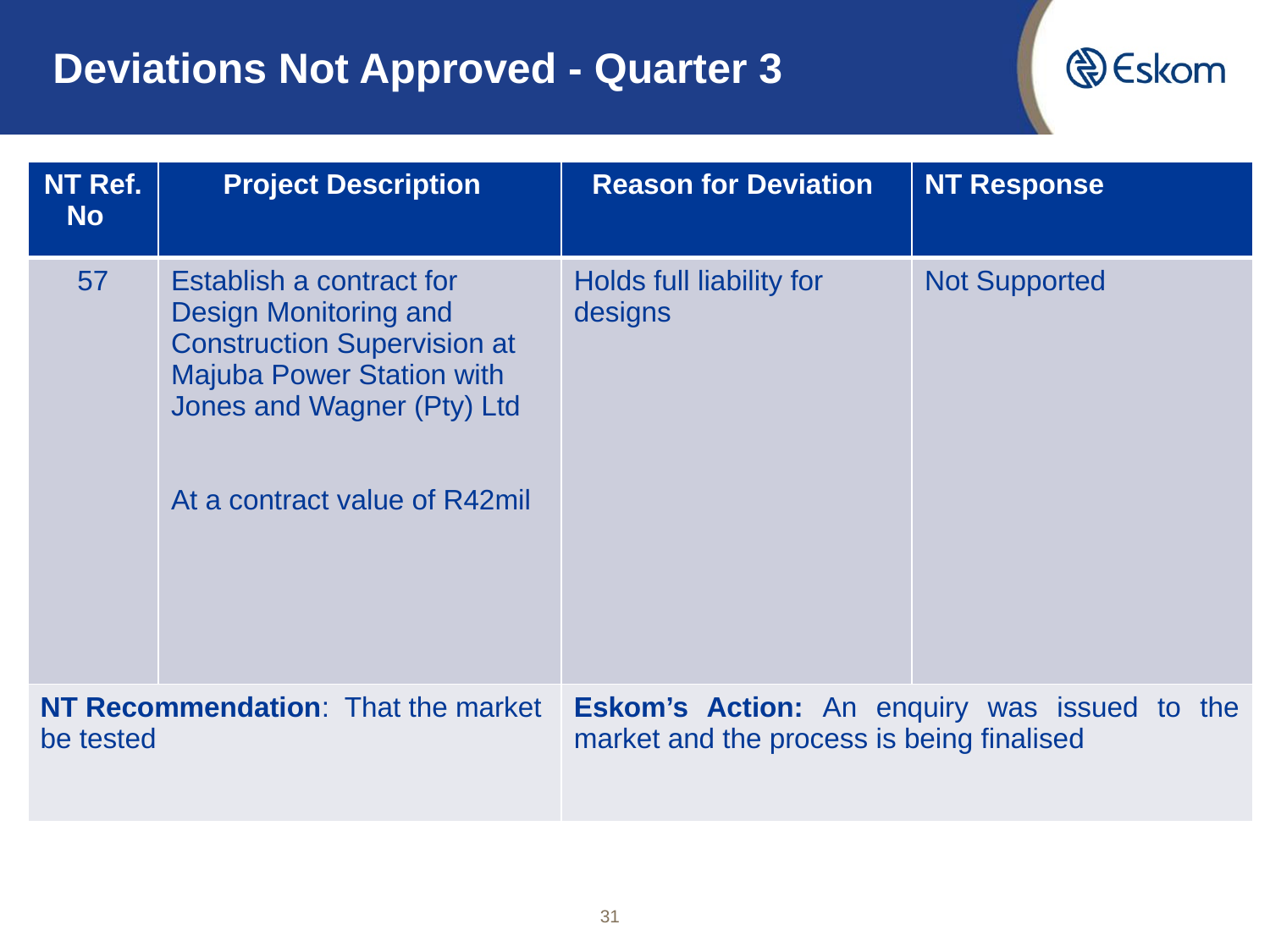

Deviations Not Approved - Quarter 3
| NT Ref. No | Project Description | Reason for Deviation | NT Response |
| --- | --- | --- | --- |
| 57 | Establish a contract for Design Monitoring and Construction Supervision at Majuba Power Station with Jones and Wagner (Pty) Ltd At a contract value of R42mil | Holds full liability for designs | Not Supported |
| NT Recommendation: That the market be tested |  | Eskom’s Action: An enquiry was issued to the market and the process is being finalised |  |

31